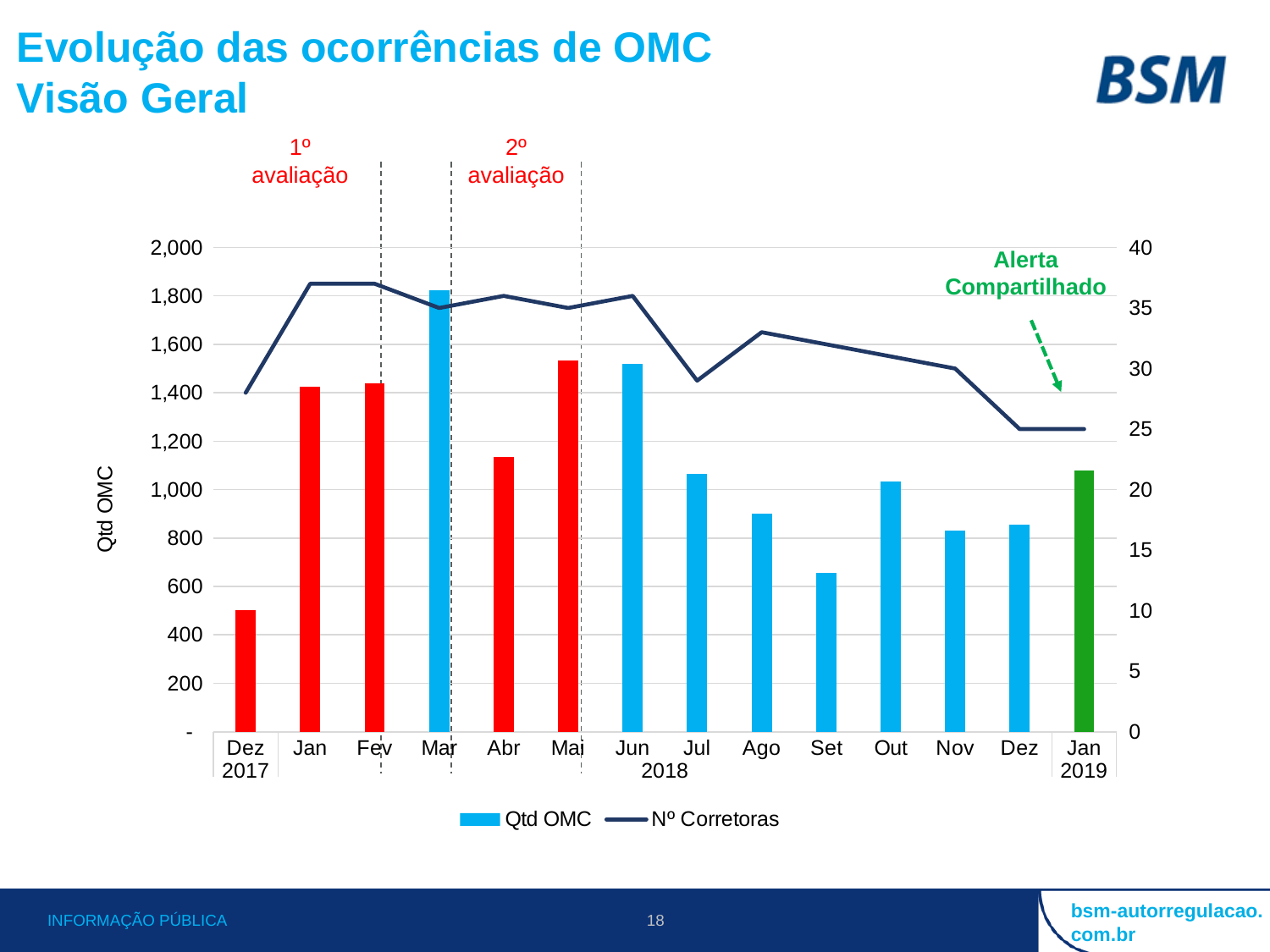

Evolução das ocorrências de OMC
Visão Geral
1º avaliação
2º avaliação

### Chart

| Category | Qtd OMC | Nº Corretoras |
|---|---|---|
| Dez | 503.0 | 28.0 |
| Jan | 1425.0 | 37.0 |
| Fev | 1438.0 | 37.0 |
| Mar | 1823.0 | 35.0 |
| Abr | 1135.0 | 36.0 |
| Mai | 1534.0 | 35.0 |
| Jun | 1518.0 | 36.0 |
| Jul | 1065.0 | 29.0 |
| Ago | 902.0 | 33.0 |
| Set | 657.0 | 32.0 |
| Out | 1035.0 | 31.0 |
| Nov | 830.0 | 30.0 |
| Dez | 855.0 | 25.0 |
| Jan | 1078.0 | 25.0 |
Alerta Compartilhado